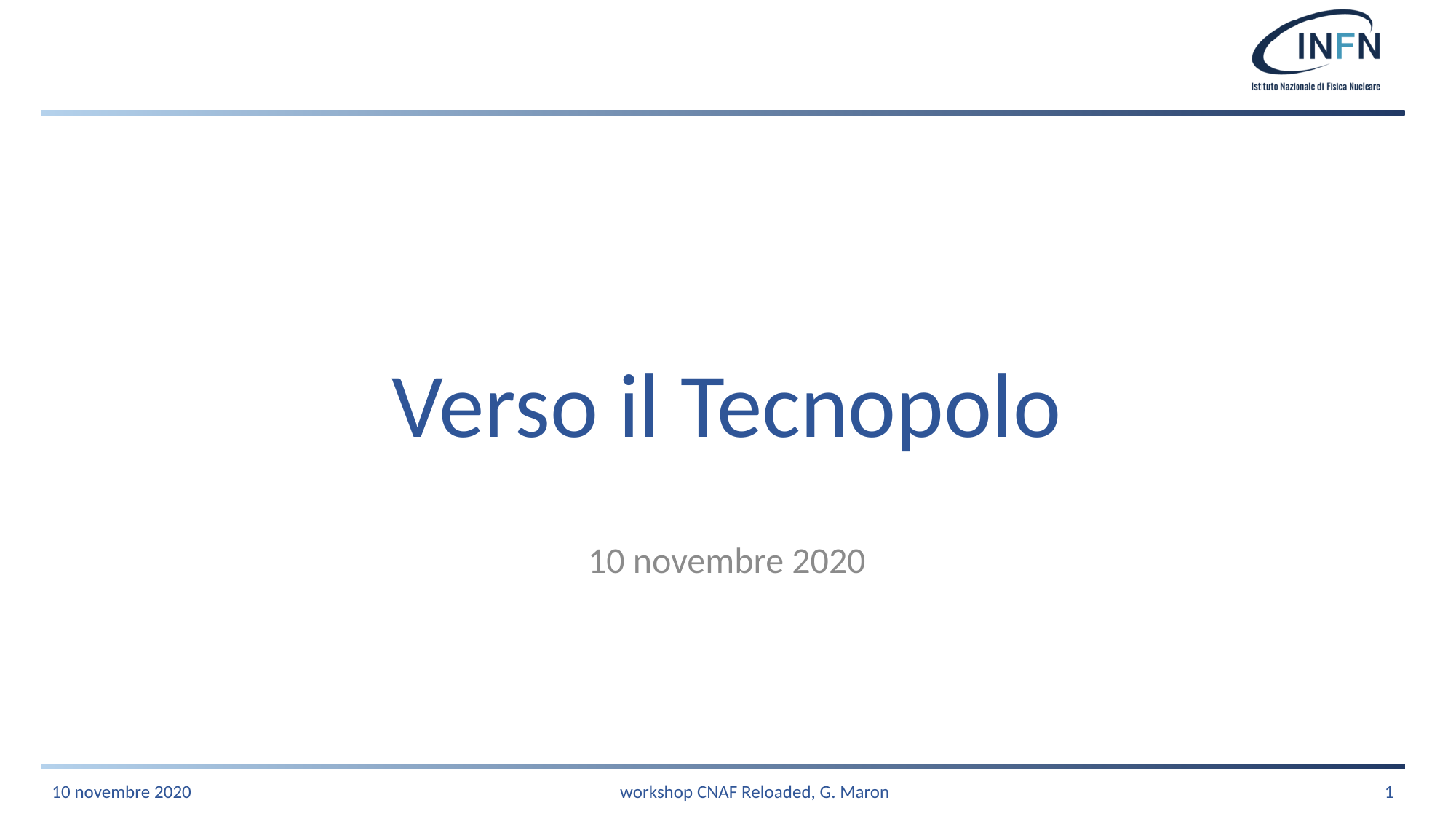

# Verso il Tecnopolo

10 novembre 2020
10 novembre 2020
workshop CNAF Reloaded, G. Maron
1